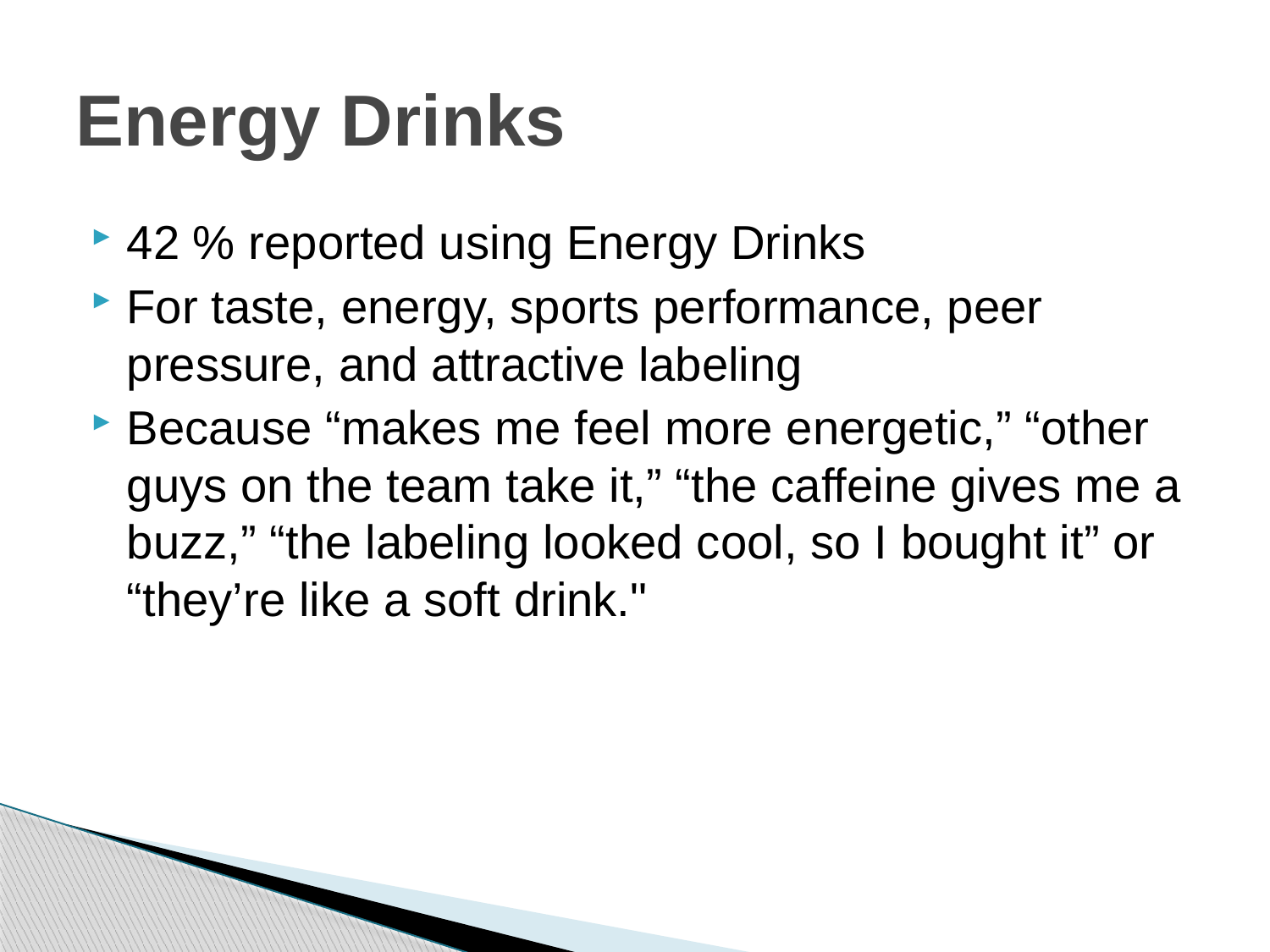

# Energy Drinks
42 % reported using Energy Drinks
For taste, energy, sports performance, peer pressure, and attractive labeling
Because “makes me feel more energetic,” “other guys on the team take it,” “the caffeine gives me a buzz,” “the labeling looked cool, so I bought it” or “they’re like a soft drink."